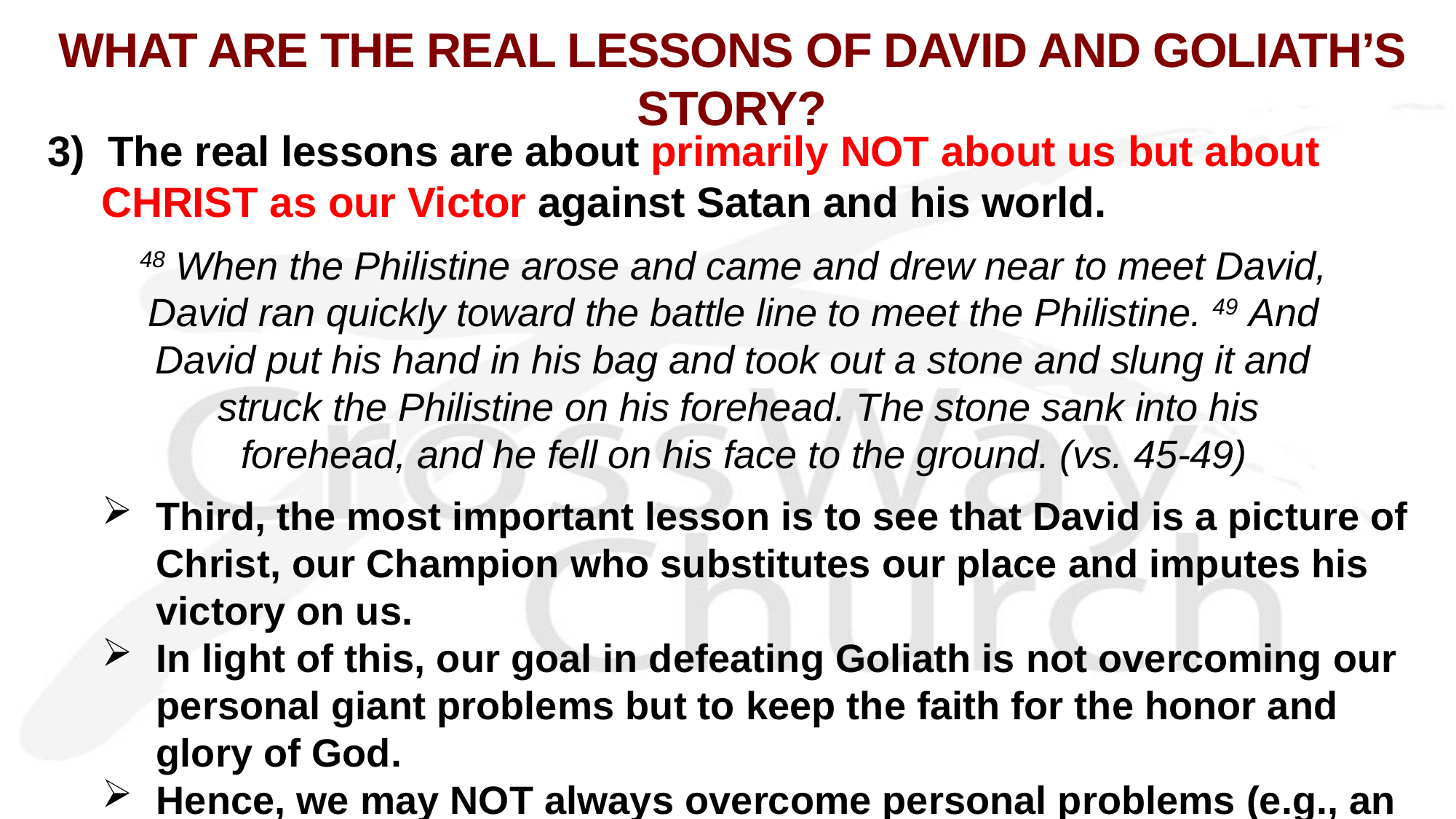

# WHAT ARE THE REAL LESSONS OF DAVID AND GOLIATH’S STORY?
3)  The real lessons are about primarily NOT about us but about CHRIST as our Victor against Satan and his world.

48 When the Philistine arose and came and drew near to meet David,
David ran quickly toward the battle line to meet the Philistine. 49 And
David put his hand in his bag and took out a stone and slung it and
struck the Philistine on his forehead. The stone sank into his
 forehead, and he fell on his face to the ground. (vs. 45-49)

Third, the most important lesson is to see that David is a picture of Christ, our Champion who substitutes our place and imputes his victory on us.
In light of this, our goal in defeating Goliath is not overcoming our personal giant problems but to keep the faith for the honor and glory of God.
Hence, we may NOT always overcome personal problems (e.g., an incurable disease) but we CAN keep the faith and honor God’s holy name!